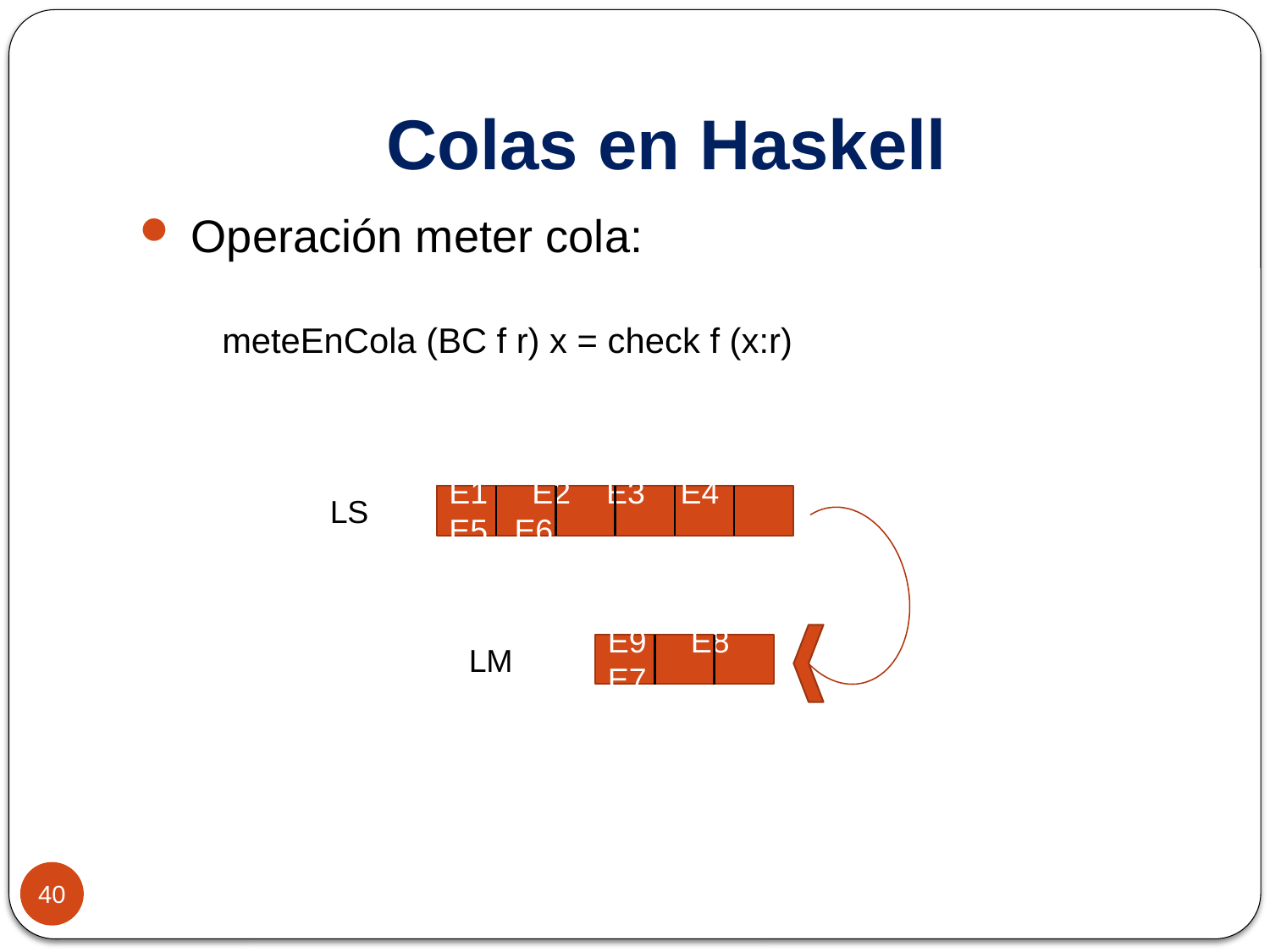

# Colas en Haskell
 Operación meter cola:

meteEnCola (BC f r) x = check f (x:r)
LS
E1     E2    E3    E4    E5   E6

LM
E9     E8   E7
40